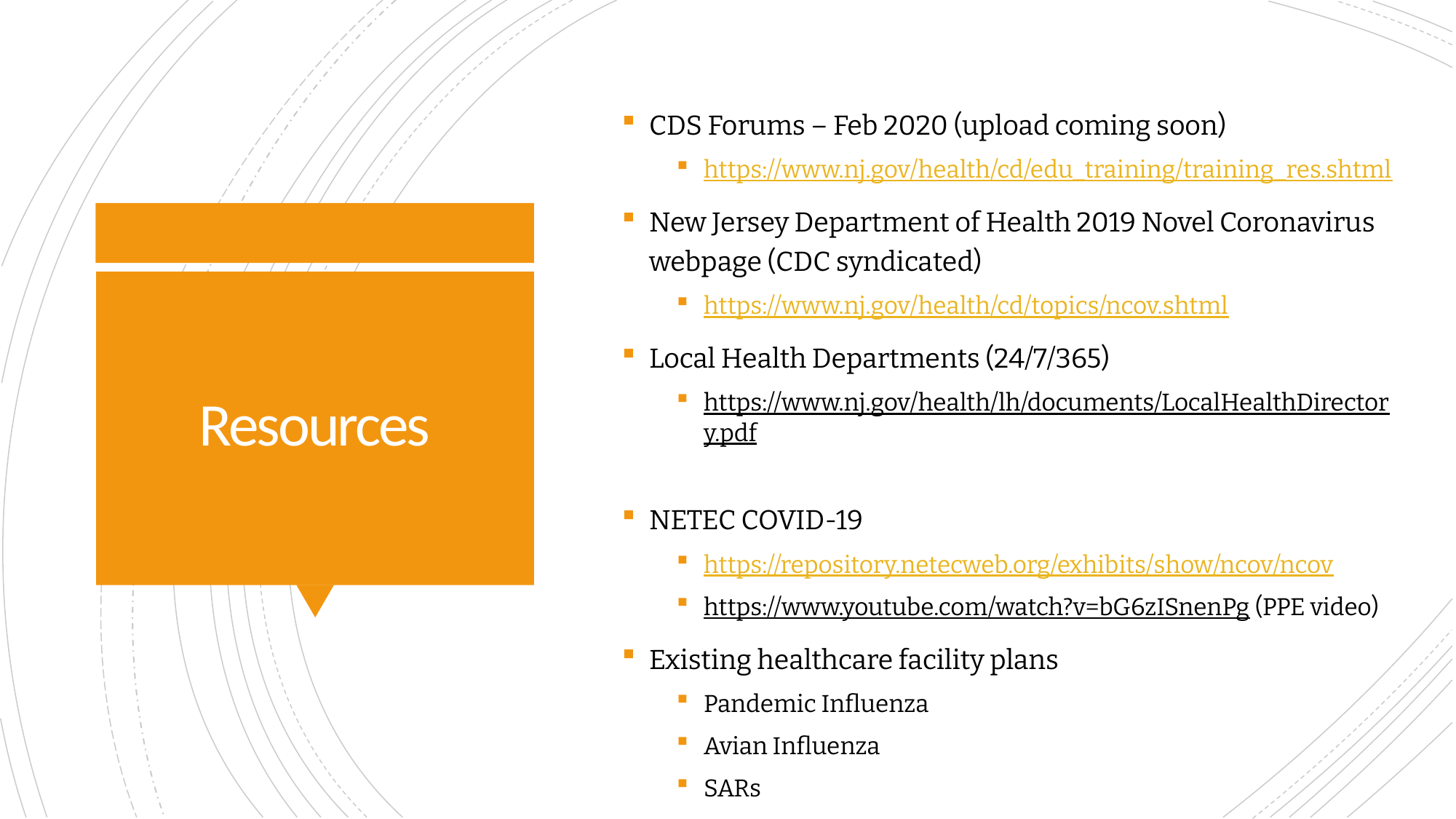

CDS Forums – Feb 2020 (upload coming soon)
https://www.nj.gov/health/cd/edu_training/training_res.shtml
New Jersey Department of Health 2019 Novel Coronavirus webpage (CDC syndicated)
https://www.nj.gov/health/cd/topics/ncov.shtml
Local Health Departments (24/7/365)
https://www.nj.gov/health/lh/documents/LocalHealthDirectory.pdf
NETEC COVID-19
https://repository.netecweb.org/exhibits/show/ncov/ncov
https://www.youtube.com/watch?v=bG6zISnenPg (PPE video)
Existing healthcare facility plans
Pandemic Influenza
Avian Influenza
SARs

# Resources